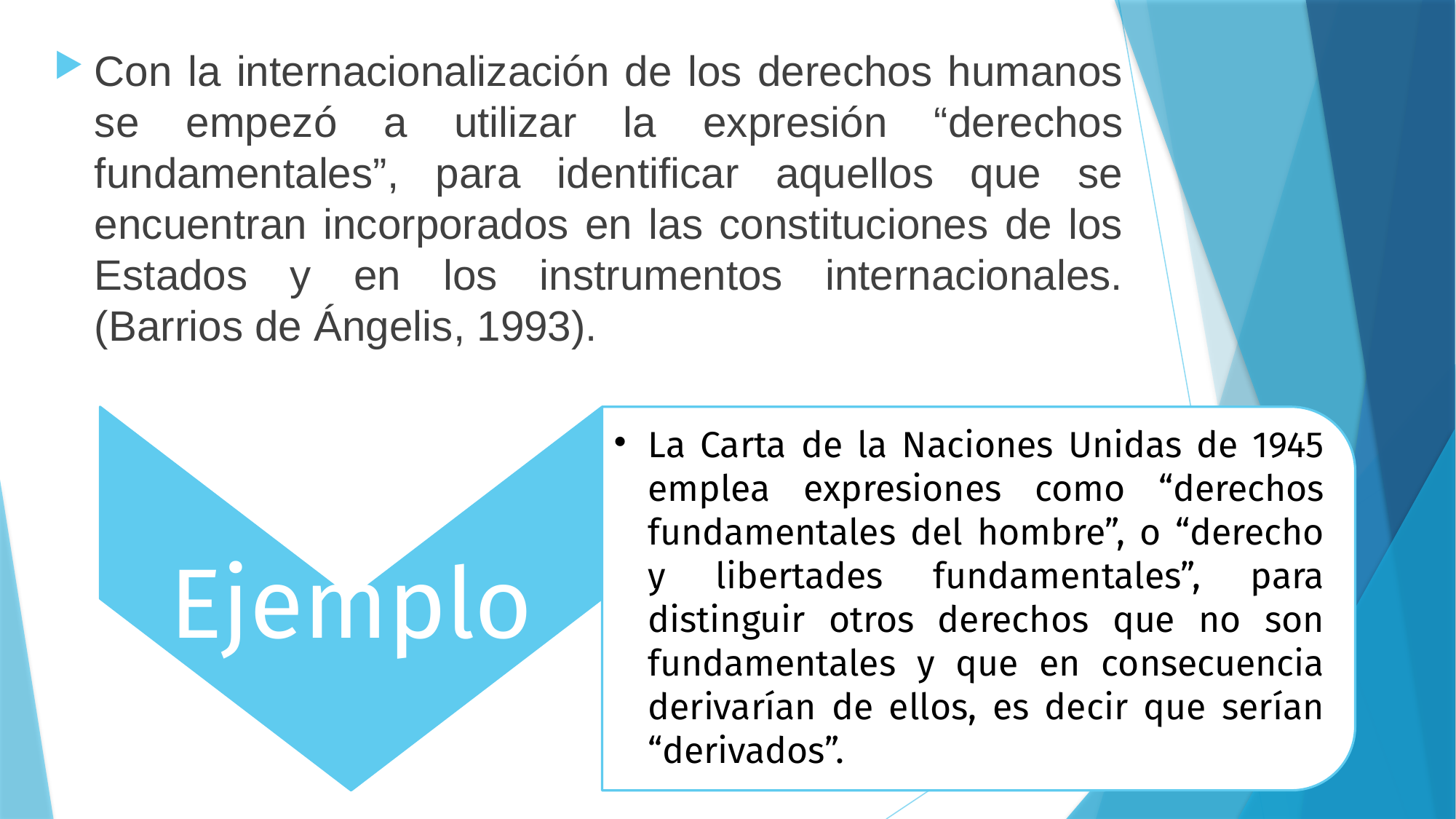

Con la internacionalización de los derechos humanos se empezó a utilizar la expresión “derechos fundamentales”, para identificar aquellos que se encuentran incorporados en las constituciones de los Estados y en los instrumentos internacionales. (Barrios de Ángelis, 1993).

Ejemplo
La Carta de la Naciones Unidas de 1945 emplea expresiones como “derechos fundamentales del hombre”, o “derecho y libertades fundamentales”, para distinguir otros derechos que no son fundamentales y que en consecuencia derivarían de ellos, es decir que serían “derivados”.